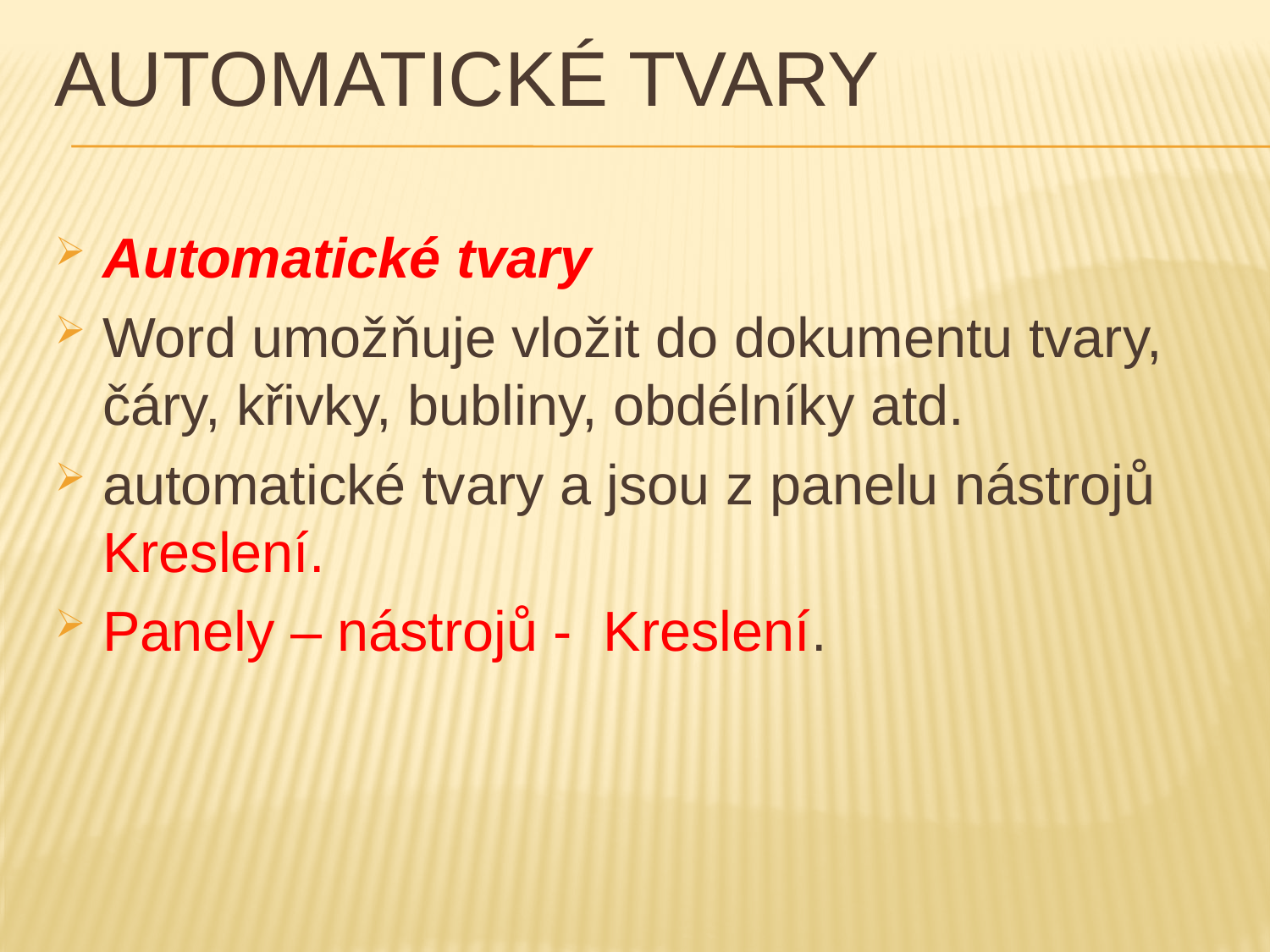

# Automatické tvary
Automatické tvary
Word umožňuje vložit do dokumentu tvary, čáry, křivky, bubliny, obdélníky atd.
automatické tvary a jsou z panelu nástrojů Kreslení.
Panely – nástrojů -  Kreslení.